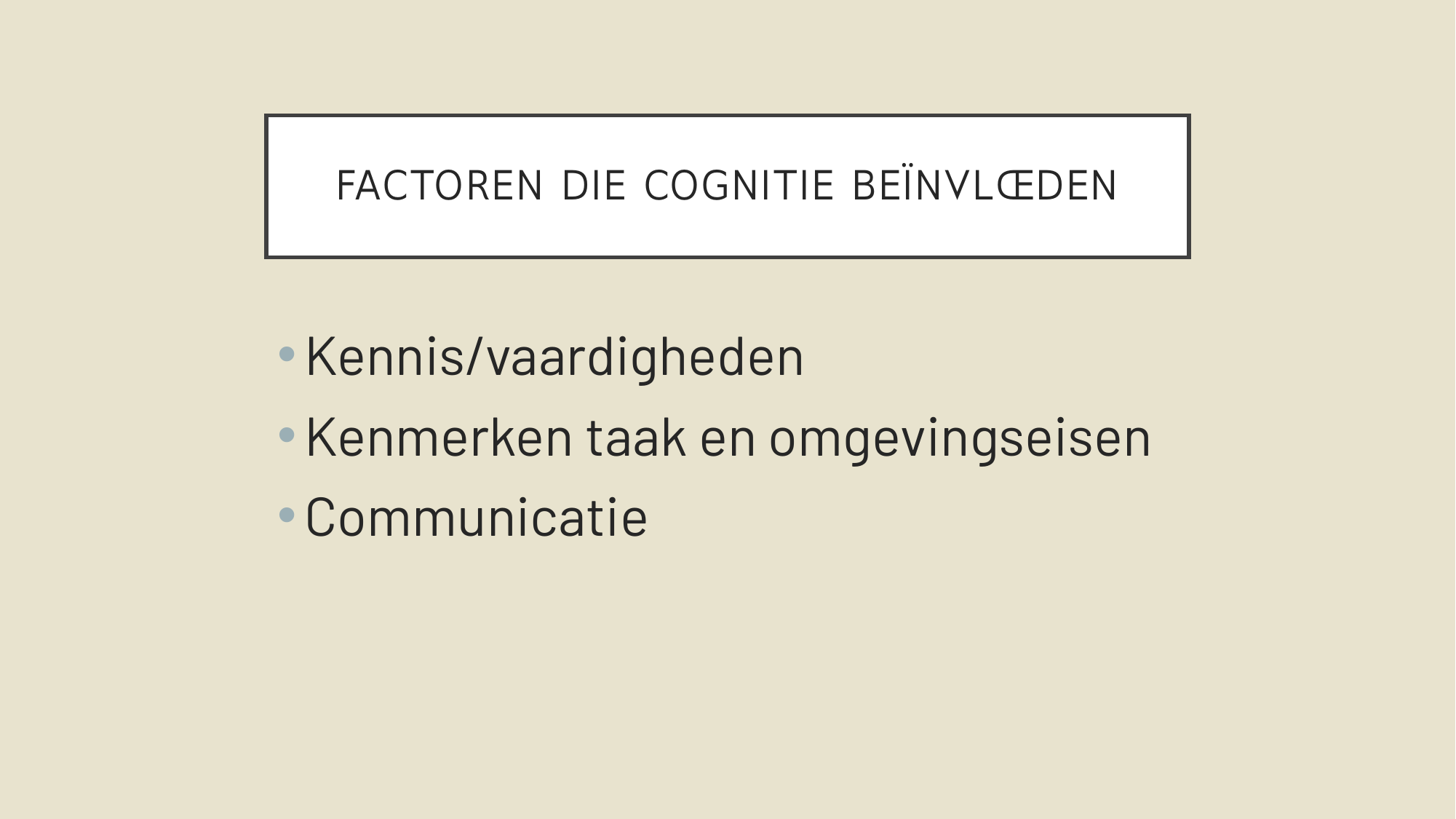

# Factoren die cognitie beïnvloeden
Kennis/vaardigheden
Kenmerken taak en omgevingseisen
Communicatie